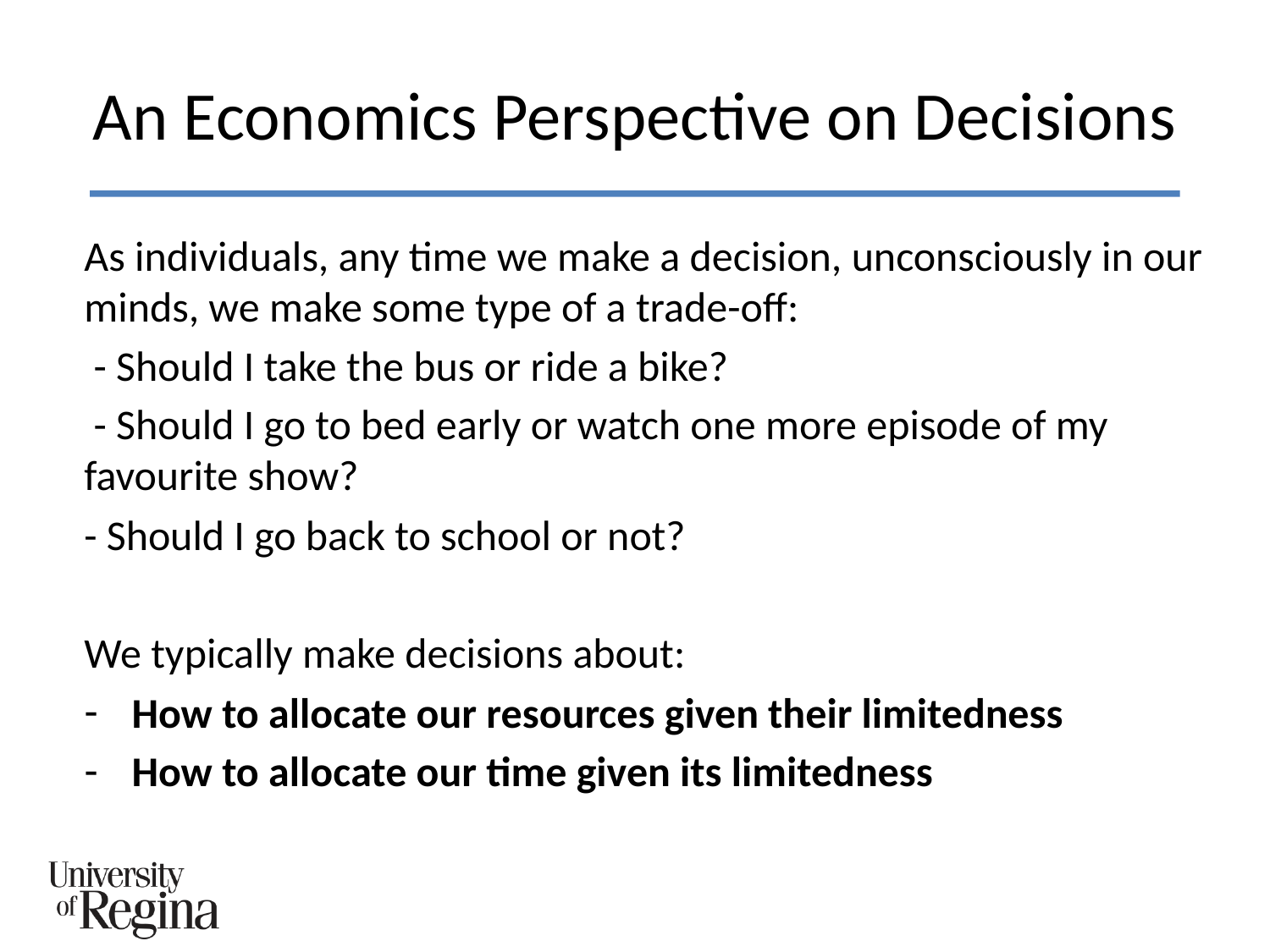

# An Economics Perspective on Decisions

As individuals, any time we make a decision, unconsciously in our minds, we make some type of a trade-off:
 - Should I take the bus or ride a bike?
 - Should I go to bed early or watch one more episode of my favourite show?
- Should I go back to school or not?

We typically make decisions about:
How to allocate our resources given their limitedness
How to allocate our time given its limitedness